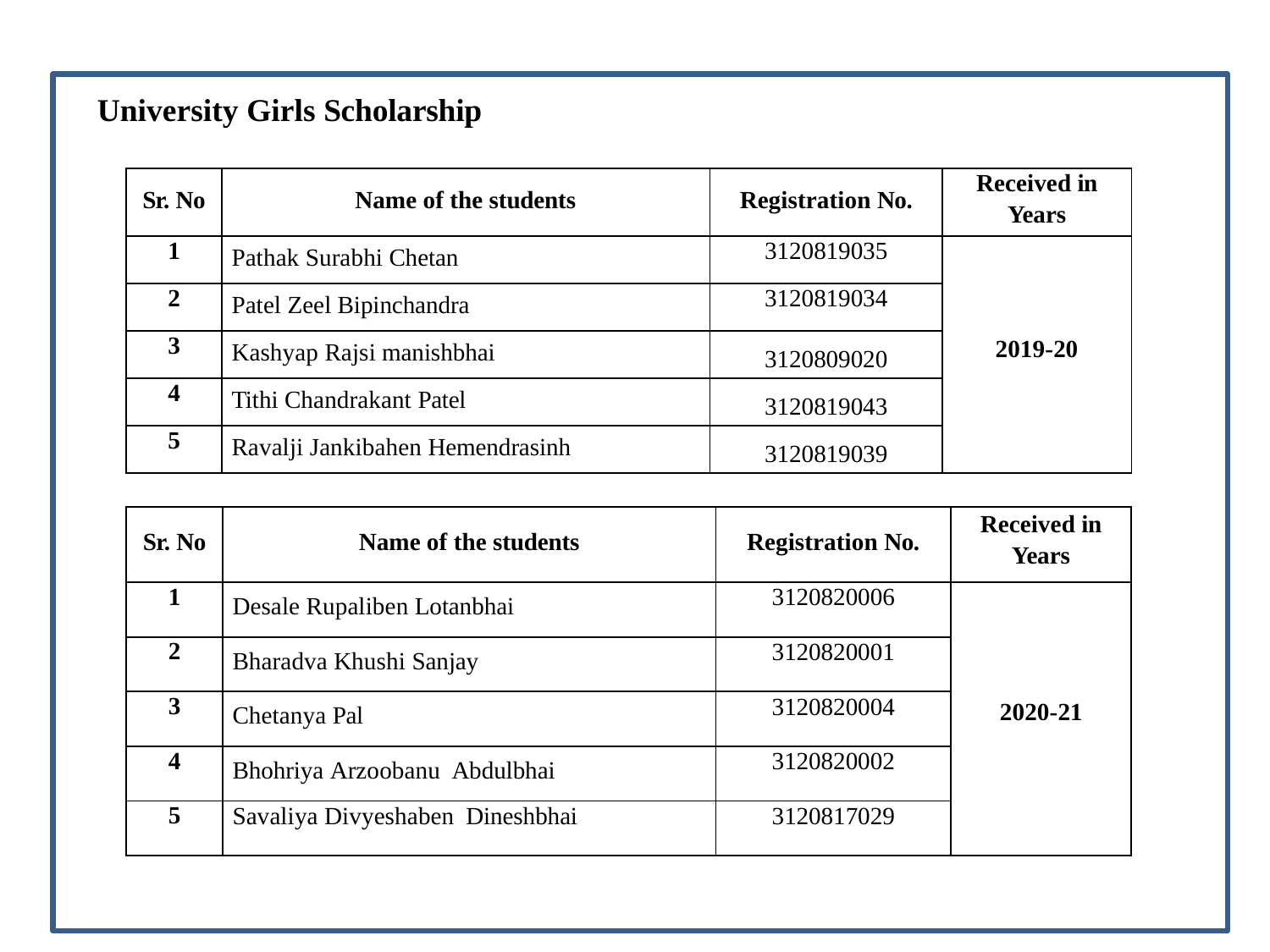

University Girls Scholarship
| Sr. No | Name of the students | Registration No. | Received in Years |
| --- | --- | --- | --- |
| 1 | Pathak Surabhi Chetan | 3120819035 | 2019-20 |
| 2 | Patel Zeel Bipinchandra | 3120819034 |  |
| 3 | Kashyap Rajsi manishbhai | 3120809020 |  |
| 4 | Tithi Chandrakant Patel | 3120819043 |  |
| 5 | Ravalji Jankibahen Hemendrasinh | 3120819039 |  |
| Sr. No | Name of the students | Registration No. | Received in Years |
| --- | --- | --- | --- |
| 1 | Desale Rupaliben Lotanbhai | 3120820006 | 2020-21 |
| 2 | Bharadva Khushi Sanjay | 3120820001 |  |
| 3 | Chetanya Pal | 3120820004 |  |
| 4 | Bhohriya Arzoobanu Abdulbhai | 3120820002 |  |
| 5 | Savaliya Divyeshaben Dineshbhai | 3120817029 |  |